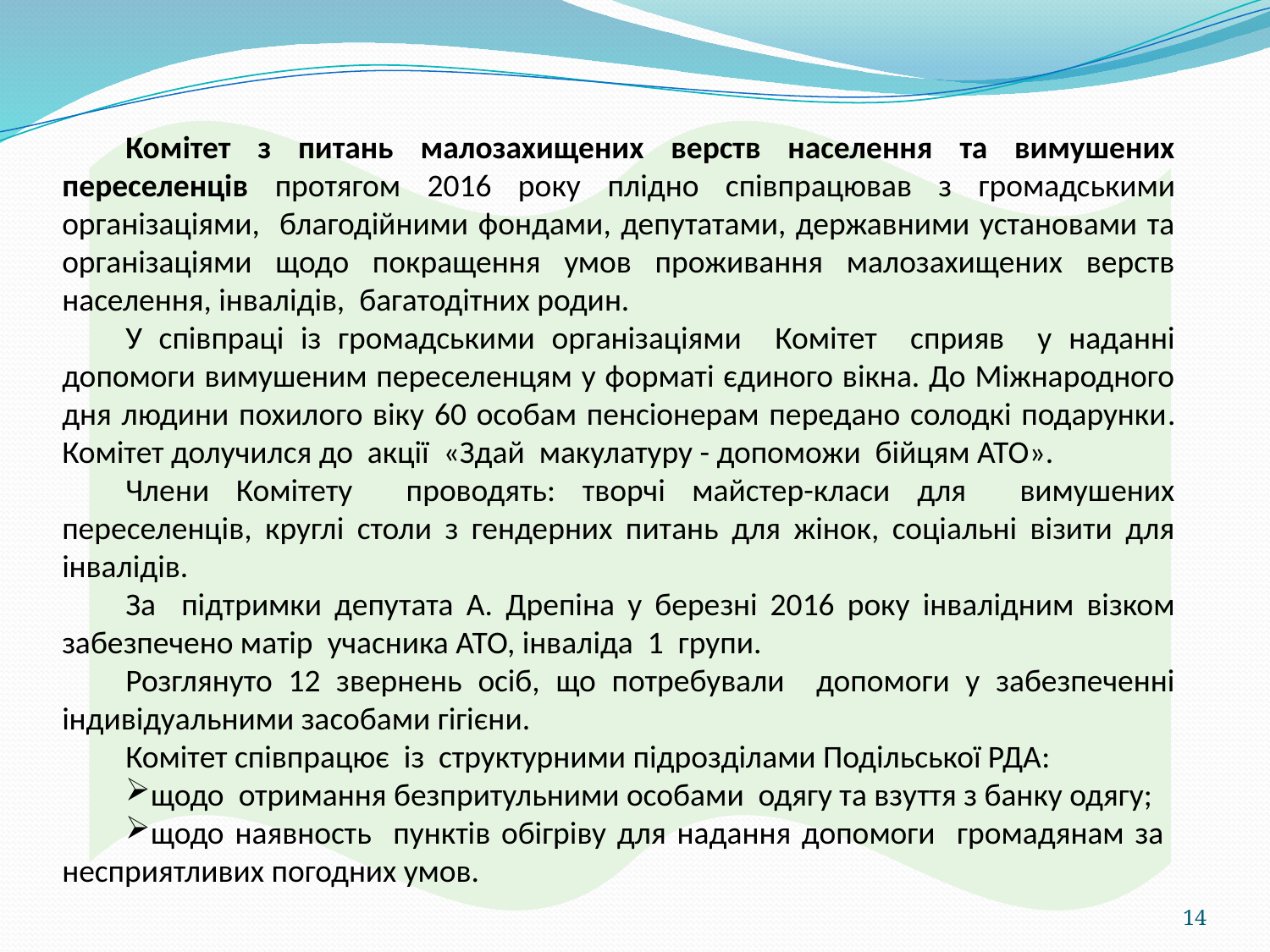

Комітет з питань малозахищених верств населення та вимушених переселенців протягом 2016 року плідно співпрацював з громадськими організаціями,  благодійними фондами, депутатами, державними установами та організаціями щодо покращення умов проживання малозахищених верств населення, інвалідів,  багатодітних родин.
У співпраці із громадськими організаціями  Комітет  сприяв  у наданні допомоги вимушеним переселенцям у форматі єдиного вікна. До Міжнародного дня людини похилого віку 60 особам пенсіонерам передано солодкі подарунки. Комітет долучился до  акції  «Здай  макулатуру - допоможи  бійцям АТО».
Члени Комітету  проводять: творчі майстер-класи для  вимушених переселенців, круглі столи з гендерних питань для жінок, соціальні візити для інвалідів.
За  підтримки депутата А. Дрепіна у березні 2016 року інвалідним візком забезпечено матір  учасника АТО, інваліда  1  групи.
Розглянуто 12 звернень осіб, що потребували  допомоги у забезпеченні індивідуальними засобами гігієни.
Комітет співпрацює  із  структурними підрозділами Подільської РДА:
щодо  отримання безпритульними особами  одягу та взуття з банку одягу;
щодо наявность  пунктів обігріву для надання допомоги  громадянам за  несприятливих погодних умов.
14